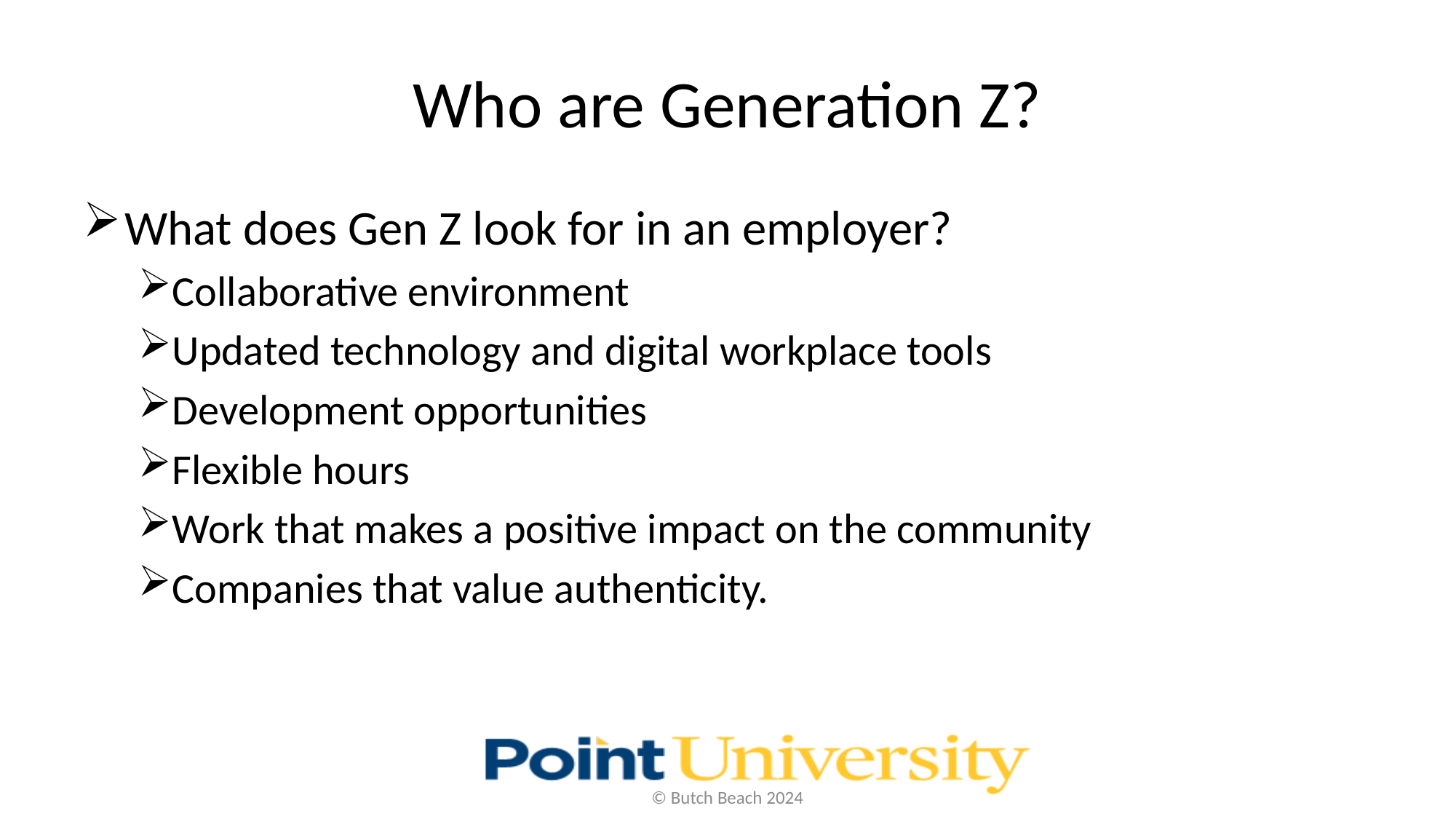

# Who are Generation Z?
What does Gen Z look for in an employer?
Collaborative environment
Updated technology and digital workplace tools
Development opportunities
Flexible hours
Work that makes a positive impact on the community
Companies that value authenticity.
© Butch Beach 2024